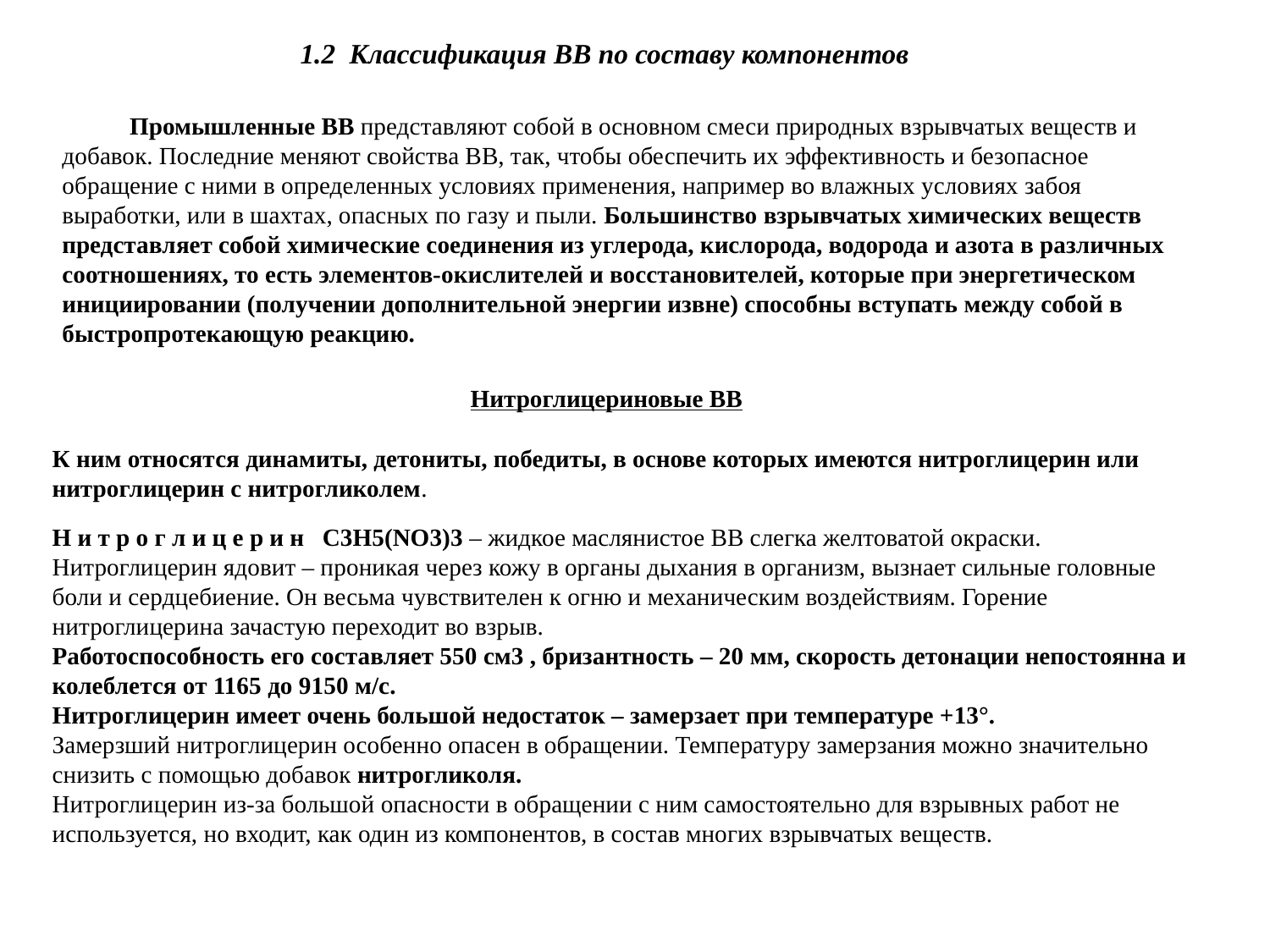

1.2  Классификация ВВ по составу компонентов
           Промышленные ВВ представляют собой в основном смеси природных взрывчатых веществ и добавок. Последние меняют свойства ВВ, так, чтобы обеспечить их эффективность и безопасное обращение с ними в определенных условиях применения, например во влажных условиях забоя выработки, или в шахтах, опасных по газу и пыли. Большинство взрывчатых химических веществ представляет собой химические соединения из углерода, кислорода, водорода и азота в различных соотношениях, то есть элементов-окислителей и восстановителей, которые при энергетическом инициировании (получении дополнительной энергии извне) способны вступать между собой в быстропротекающую реакцию.
Нитроглицериновые ВВ
К ним относятся динамиты, детониты, победиты, в основе которых имеются нитроглицерин или нитроглицерин с нитрогликолем.
Н и т р о г л и ц е р и н   С3Н5(NO3)3 – жидкое маслянистое ВВ слегка желтоватой окраски. Нитроглицерин ядовит – проникая через кожу в органы дыхания в организм, вызнает сильные головные боли и сердцебиение. Он весьма чувствителен к огню и механическим воздействиям. Горение нитроглицерина зачастую переходит во взрыв.
Работоспособность его составляет 550 см3 , бризантность – 20 мм, скорость детонации непостоянна и колеблется от 1165 до 9150 м/с.
Нитроглицерин имеет очень большой недостаток – замерзает при температуре +13°.
Замерзший нитроглицерин особенно опасен в обращении. Температуру замерзания можно значительно снизить с помощью добавок нитрогликоля.
Нитроглицерин из-за большой опасности в обращении с ним самостоятельно для взрывных работ не используется, но входит, как один из компонентов, в состав многих взрывчатых веществ.